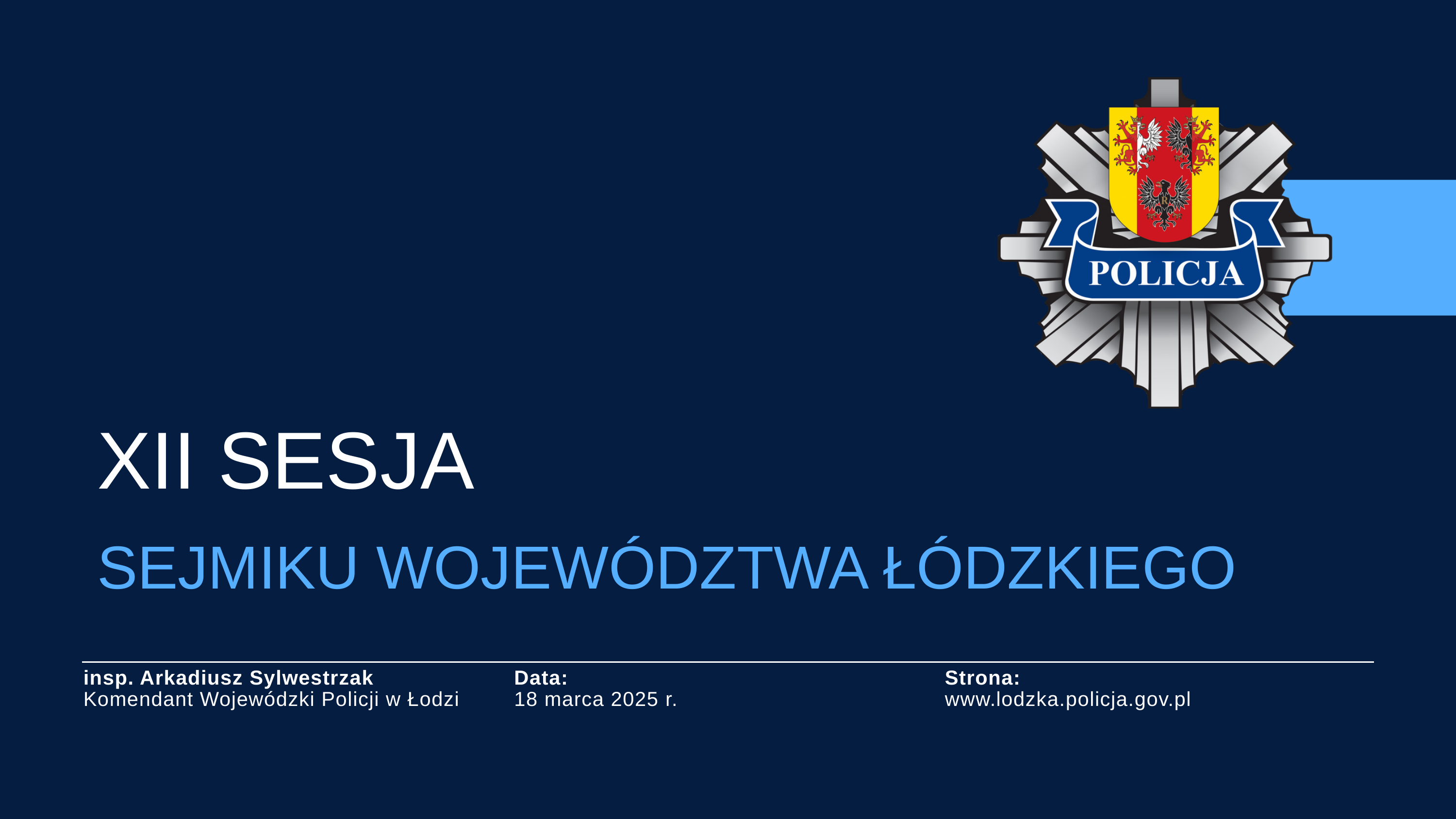

XII SESJA
SEJMIKU WOJEWÓDZTWA ŁÓDZKIEGO

| insp. Arkadiusz Sylwestrzak Komendant Wojewódzki Policji w Łodzi | Data: 18 marca 2025 r. | Strona: www.lodzka.policja.gov.pl |
| --- | --- | --- |